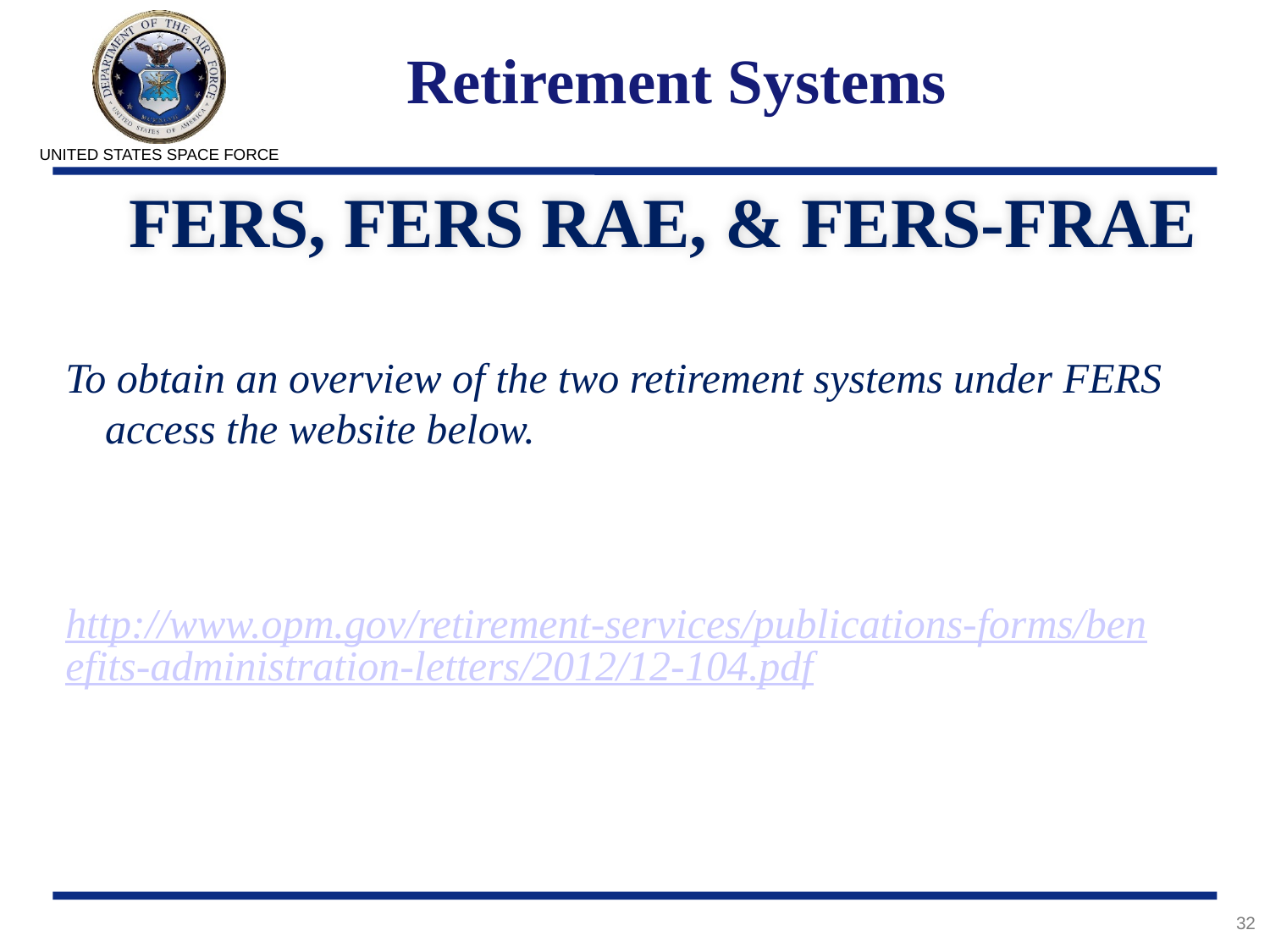

# Retirement Systems
FERS, FERS RAE, & FERS-FRAE

To obtain an overview of the two retirement systems under FERS access the website below.

  http://www.opm.gov/retirement-services/publications-forms/benefits-administration-letters/2012/12-104.pdf

32